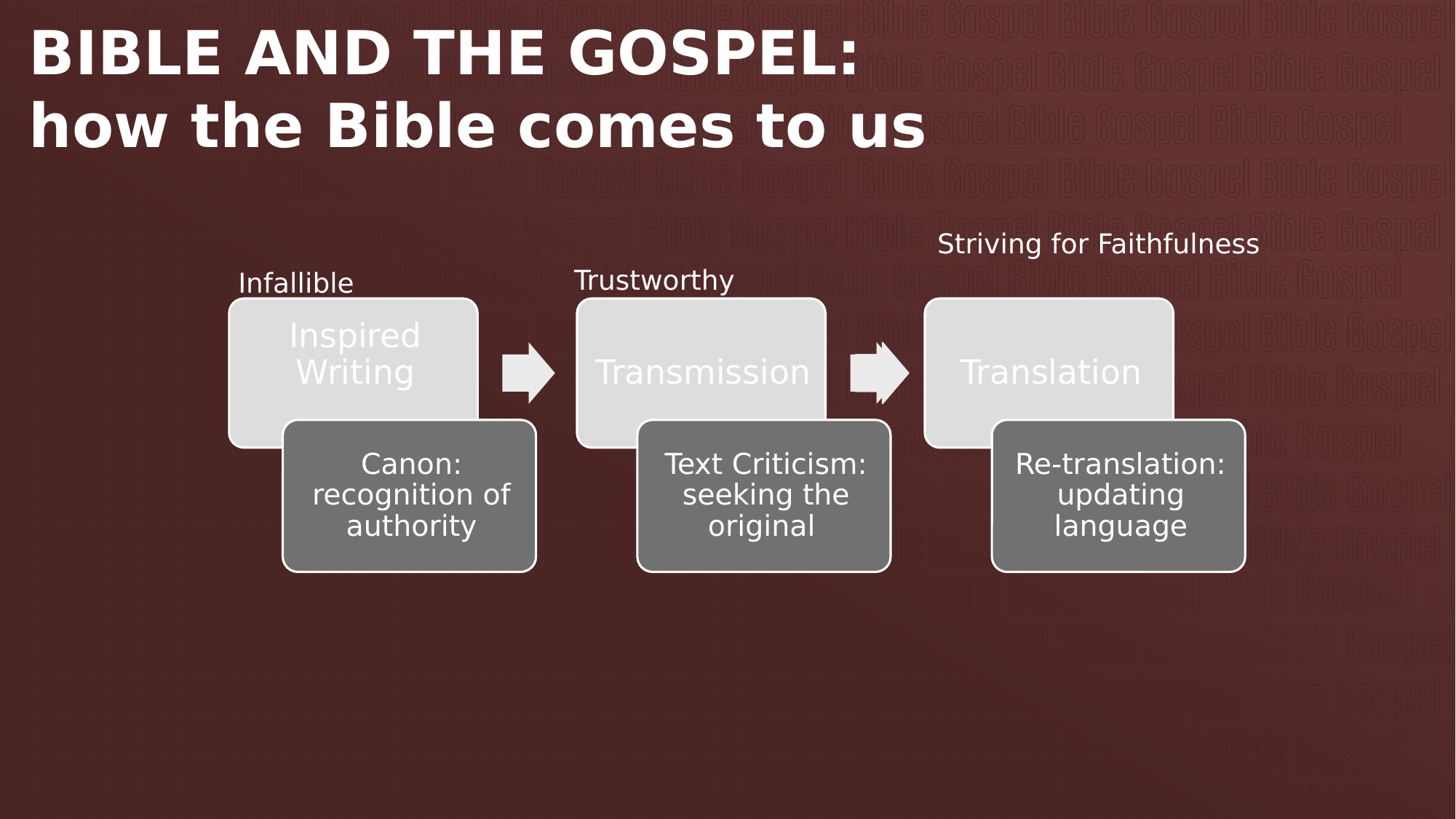

# BIBLE AND THE GOSPEL: how the Bible comes to us
Striving for Faithfulness
Inspired Writing

Transmission

Translation
Trustworthy
Infallible
Canon: recognition of authority

Text Criticism: seeking the original

Re-translation: updating language